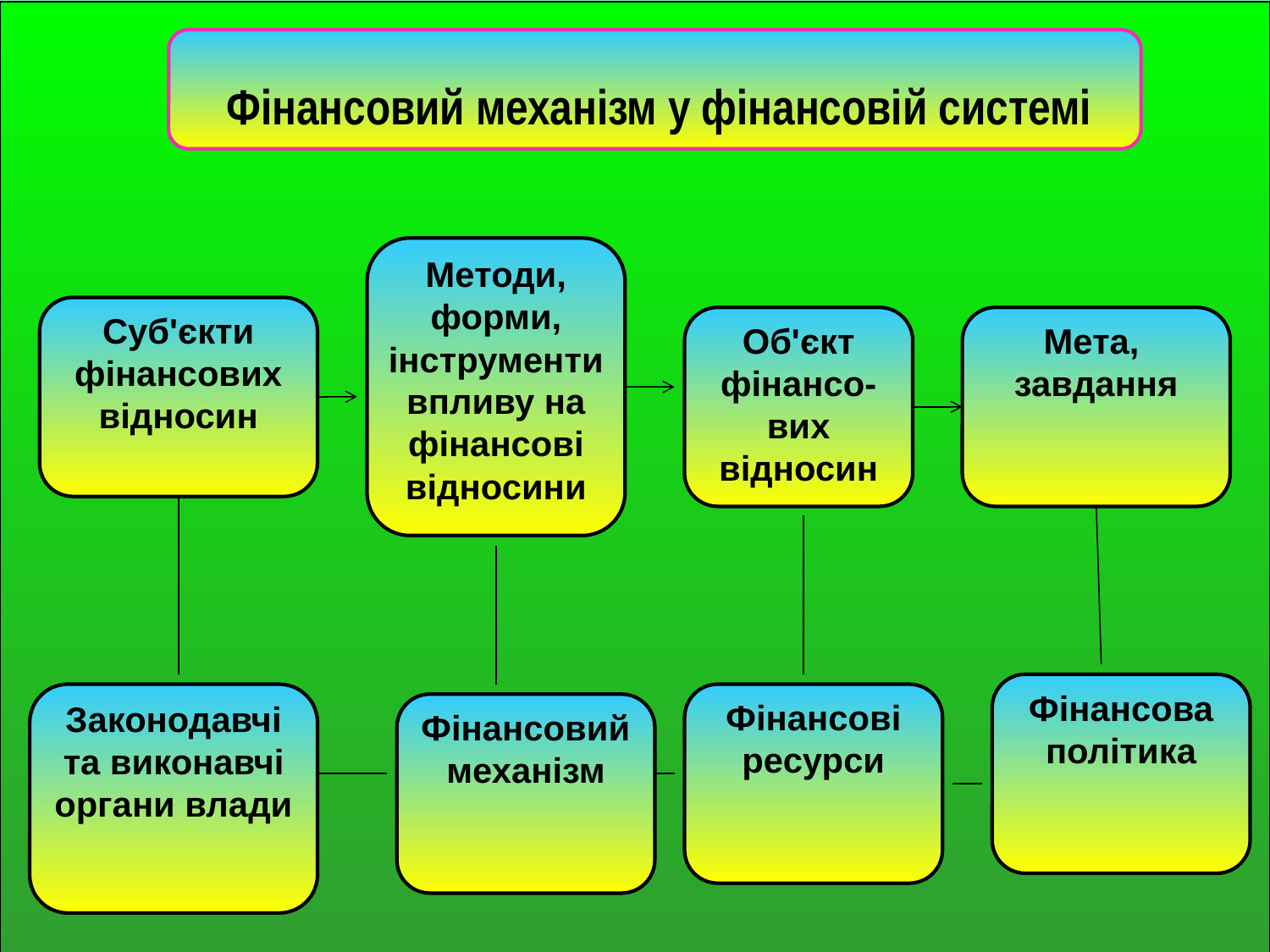

Фінансовий механізм у фінансовій системі

Методи, форми, інструменти впливу на фінансові відносини
Суб'єкти фінансових відносин
Об'єкт фінансо-вих відносин
Мета,
завдання
Фінансова політика
Законодавчі та виконавчі органи влади
Фінансові ресурси
Фінансовий механізм